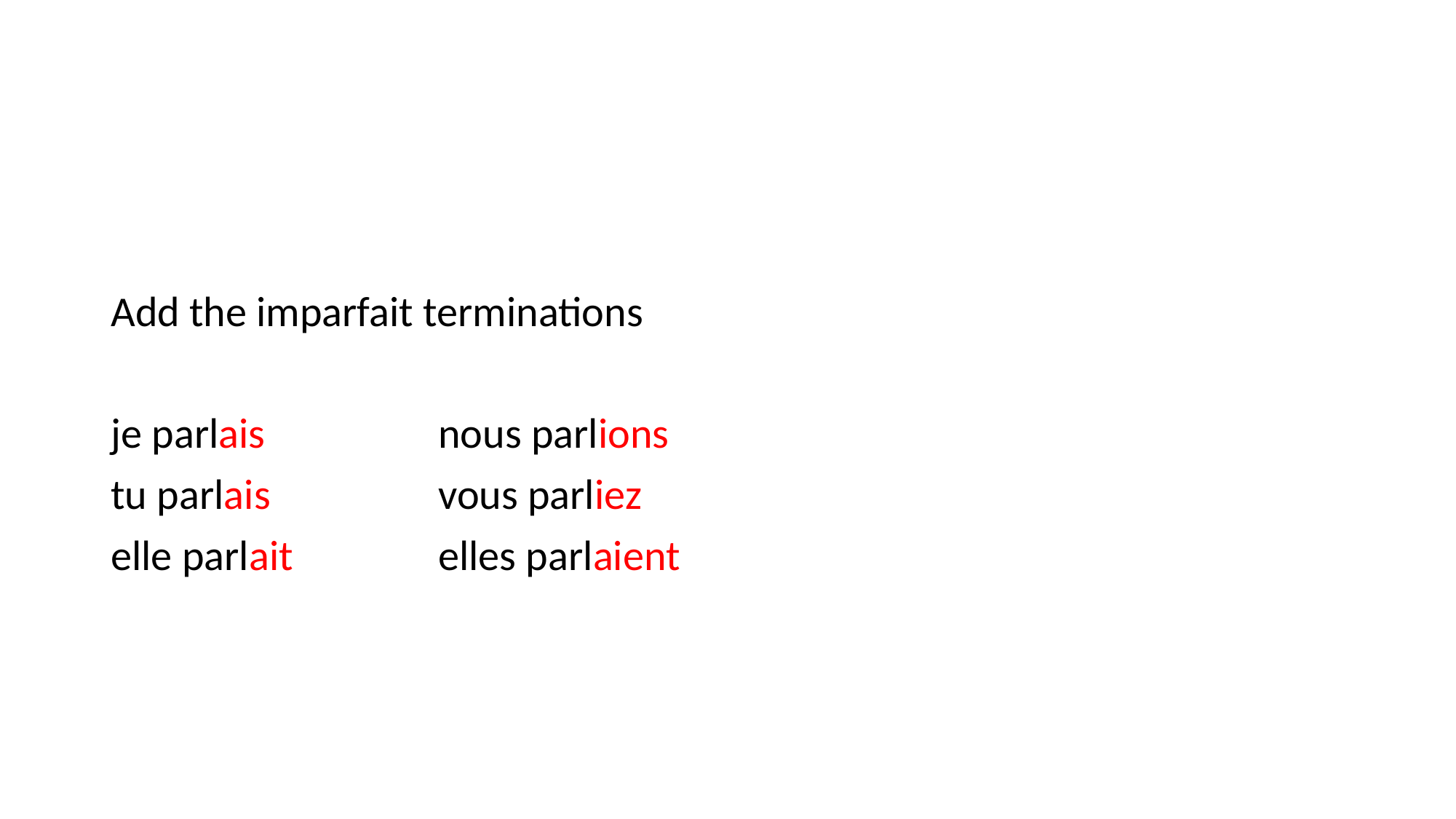

#

Add the imparfait terminations

je parlais		nous parlions
tu parlais		vous parliez
elle parlait		elles parlaient